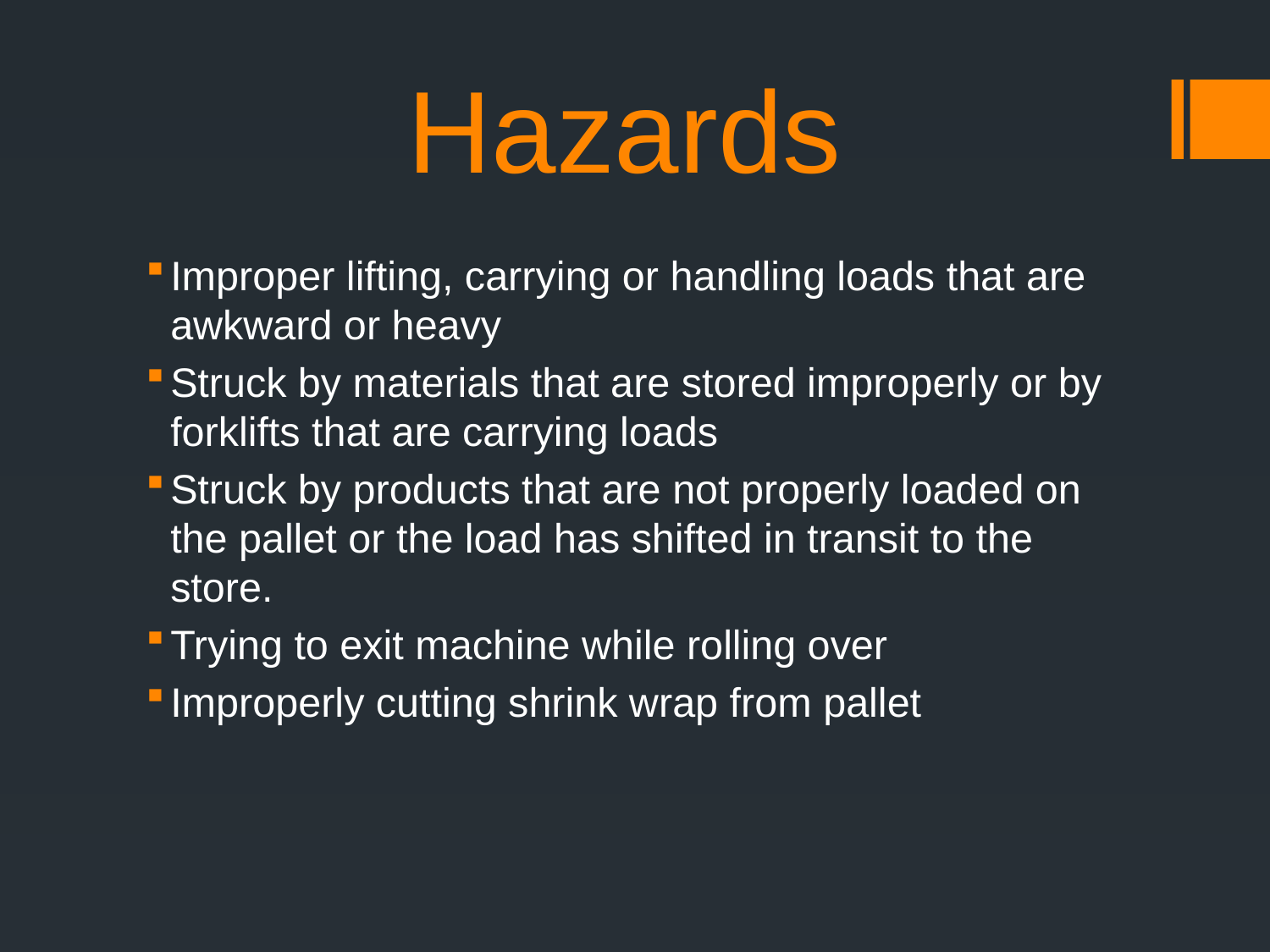

# Hazards
Improper lifting, carrying or handling loads that are awkward or heavy
Struck by materials that are stored improperly or by forklifts that are carrying loads
Struck by products that are not properly loaded on the pallet or the load has shifted in transit to the store.
Trying to exit machine while rolling over
Improperly cutting shrink wrap from pallet